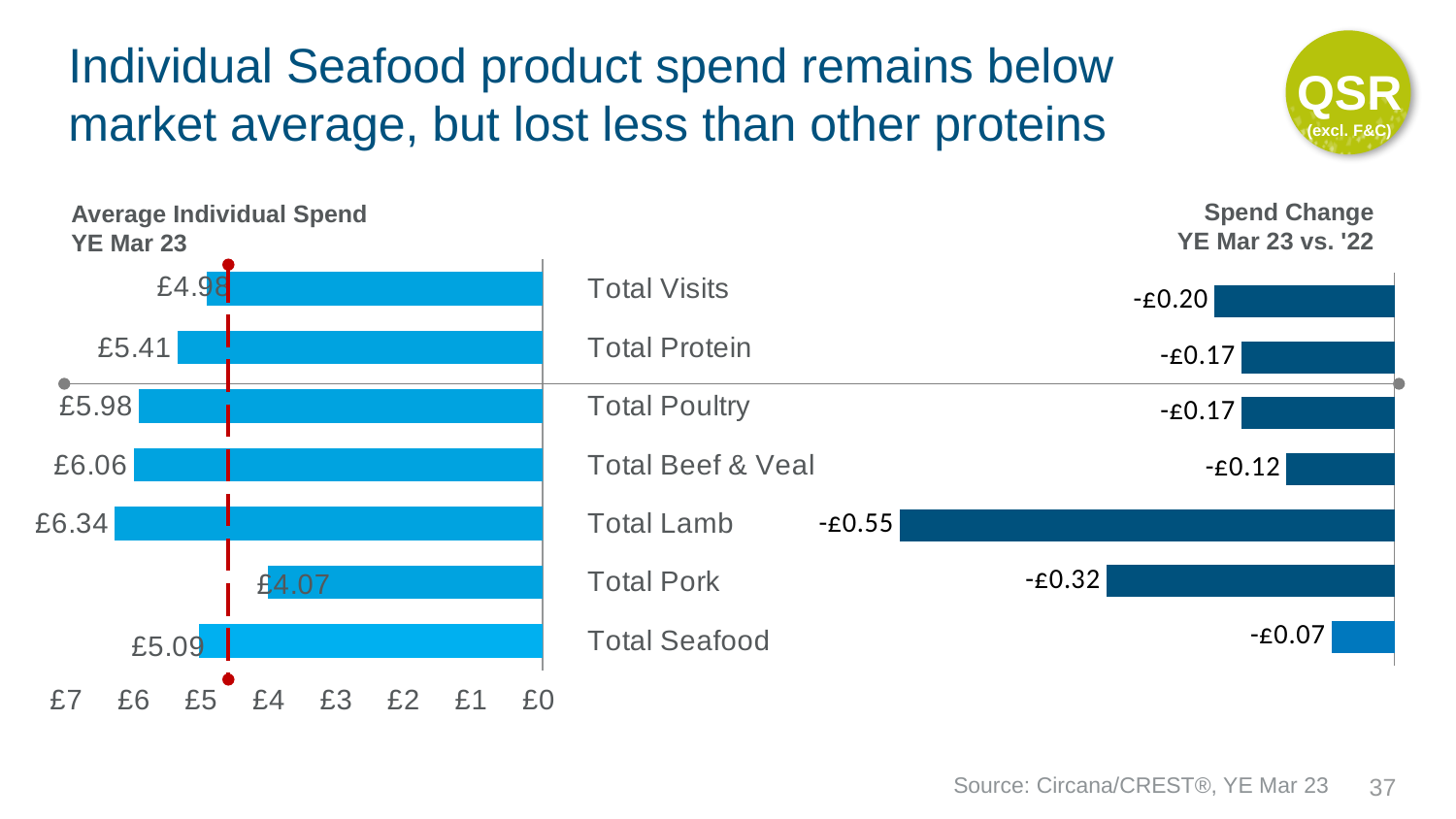

QSR
(excl. F&C)
# Individual Seafood product spend remains below market average, but lost less than other proteins
Spend Change
YE Mar 23 vs. '22
Average Individual Spend
YE Mar 23

### Chart

| Category | Avg Tckts |
|---|---|
|     Total Visits | 4.98 |
|     Total Protein | 5.41 |
|     Total Poultry | 5.98 |
|     Total Beef & Veal | 6.06 |
|     Total Lamb | 6.34 |
|     Total Pork | 4.07 |
|     Total Seafood | 5.09 |

### Chart

| Category | Spd Chg |
|---|---|
|     Total Visits | -0.1999999999999993 |
|     Total Protein | -0.16999999999999993 |
|     Total Poultry | -0.16999999999999993 |
|     Total Beef & Veal | -0.1200000000000001 |
|     Total Lamb | -0.5499999999999998 |
|     Total Pork | -0.3199999999999994 |
|     Total Seafood | -0.07000000000000028 |
Source: Circana/CREST®, YE Mar 23
37